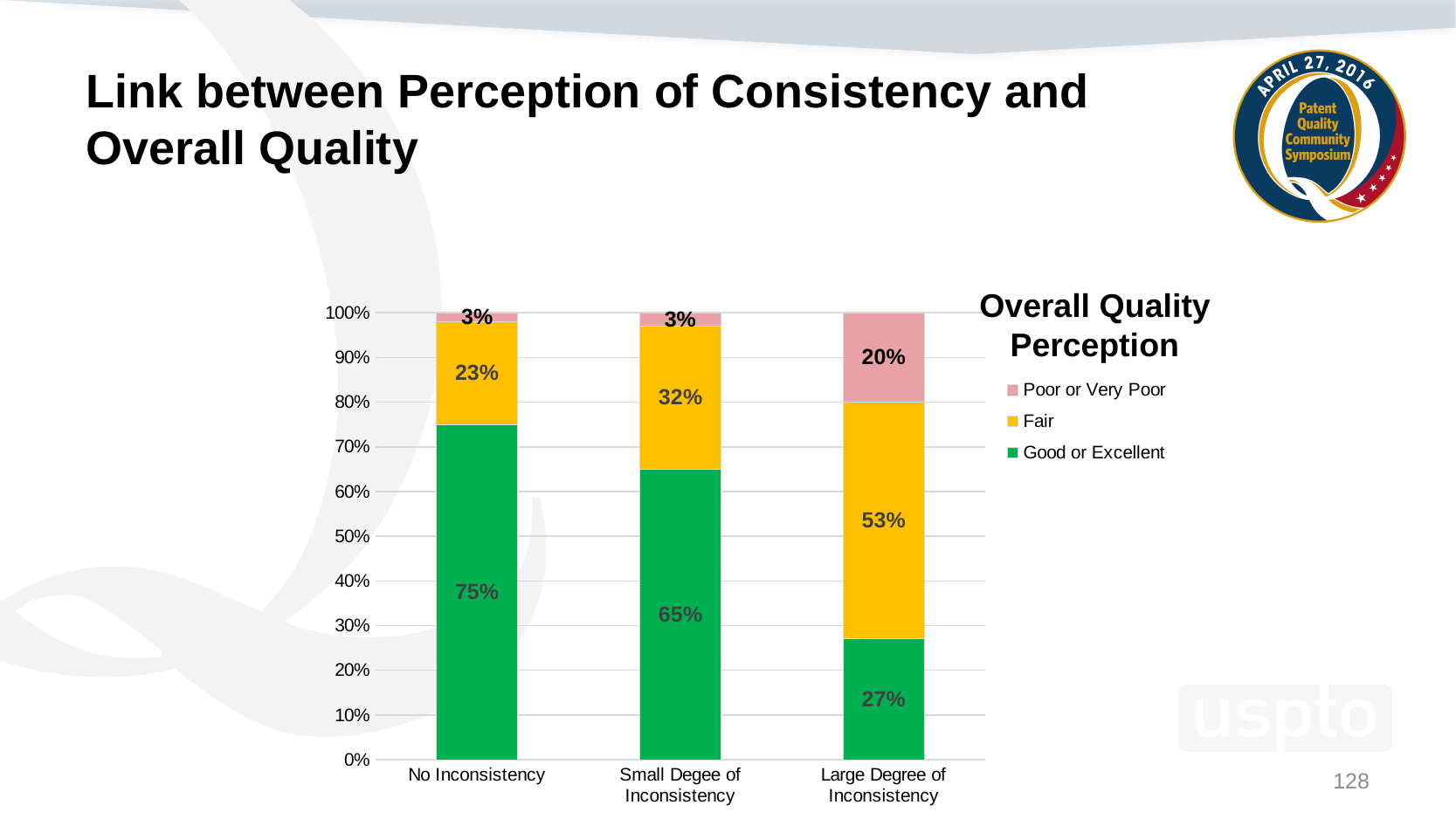

# Link between Perception of Consistency and Overall Quality
Overall Quality Perception

### Chart

| Category | Good or Excellent | Fair | Poor or Very Poor |
|---|---|---|---|
| No Inconsistency | 0.75 | 0.23 | 0.03 |
| Small Degee of Inconsistency | 0.65 | 0.32 | 0.03 |
| Large Degree of Inconsistency | 0.27 | 0.53 | 0.2 |
128